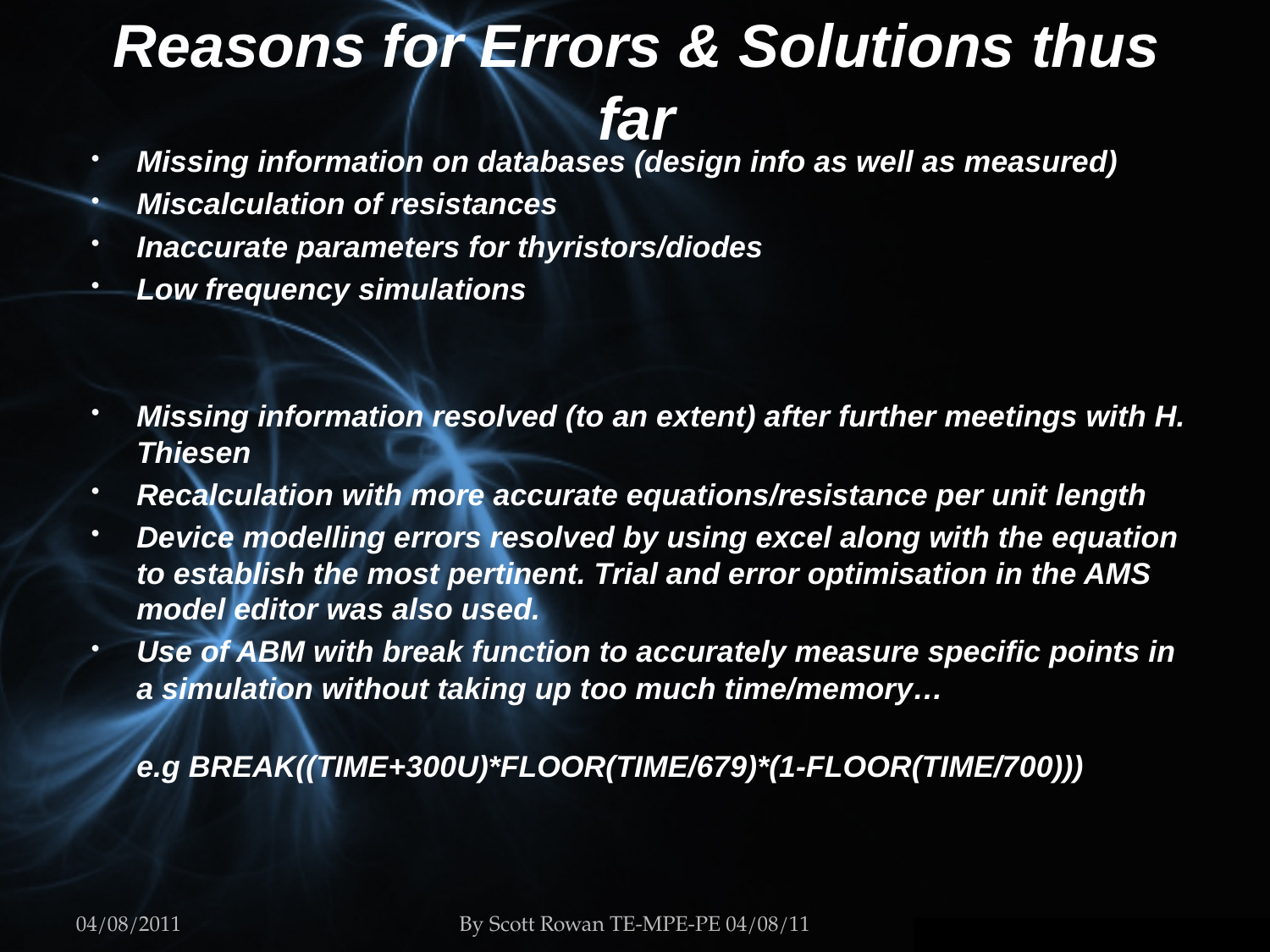

# Reasons for Errors & Solutions thus far
Missing information on databases (design info as well as measured)
Miscalculation of resistances
Inaccurate parameters for thyristors/diodes
Low frequency simulations

Missing information resolved (to an extent) after further meetings with H. Thiesen
Recalculation with more accurate equations/resistance per unit length
Device modelling errors resolved by using excel along with the equation to establish the most pertinent. Trial and error optimisation in the AMS model editor was also used.
Use of ABM with break function to accurately measure specific points in a simulation without taking up too much time/memory…
e.g BREAK((TIME+300U)*FLOOR(TIME/679)*(1-FLOOR(TIME/700)))

04/08/2011
By Scott Rowan TE-MPE-PE 04/08/11